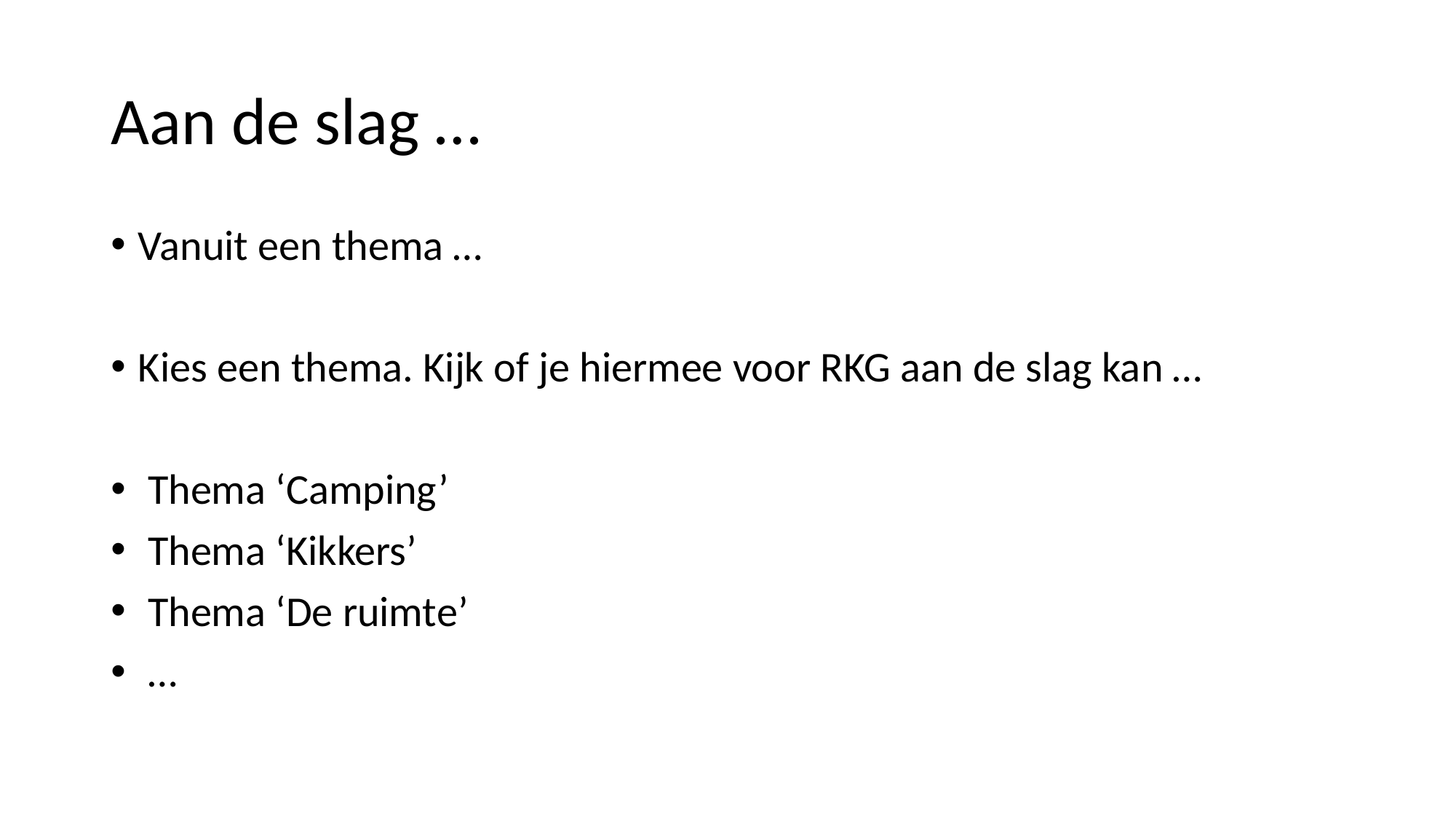

# Aan de slag …
Vanuit een thema …

Kies een thema. Kijk of je hiermee voor RKG aan de slag kan …

 Thema ‘Camping’
 Thema ‘Kikkers’
 Thema ‘De ruimte’
 …